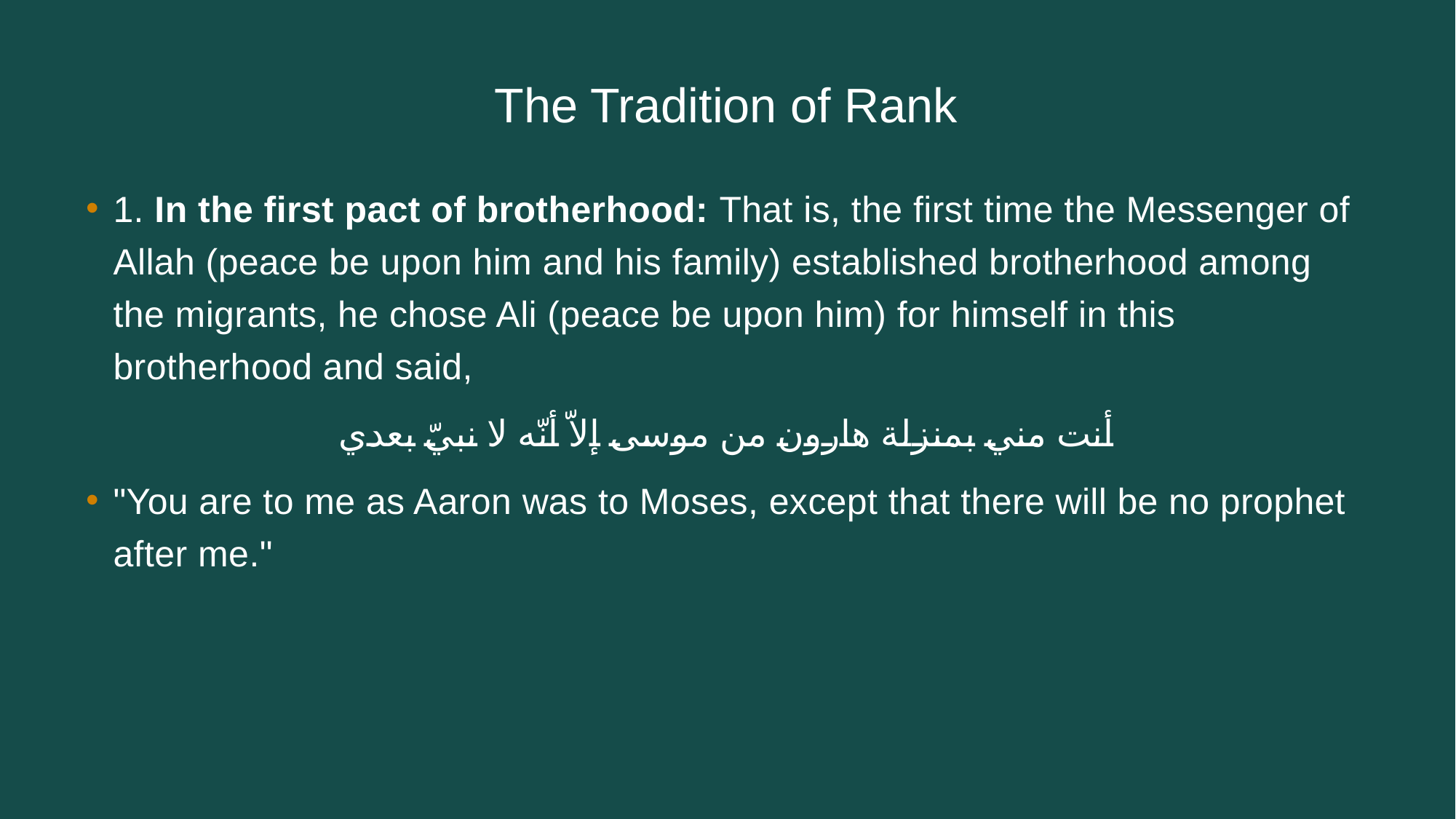

# The Tradition of Rank
1. In the first pact of brotherhood: That is, the first time the Messenger of Allah (peace be upon him and his family) established brotherhood among the migrants, he chose Ali (peace be upon him) for himself in this brotherhood and said,
أنت مني بمنزلة هارون من موسى إلاّ أنّه لا نبيّ بعدي
"You are to me as Aaron was to Moses, except that there will be no prophet after me."